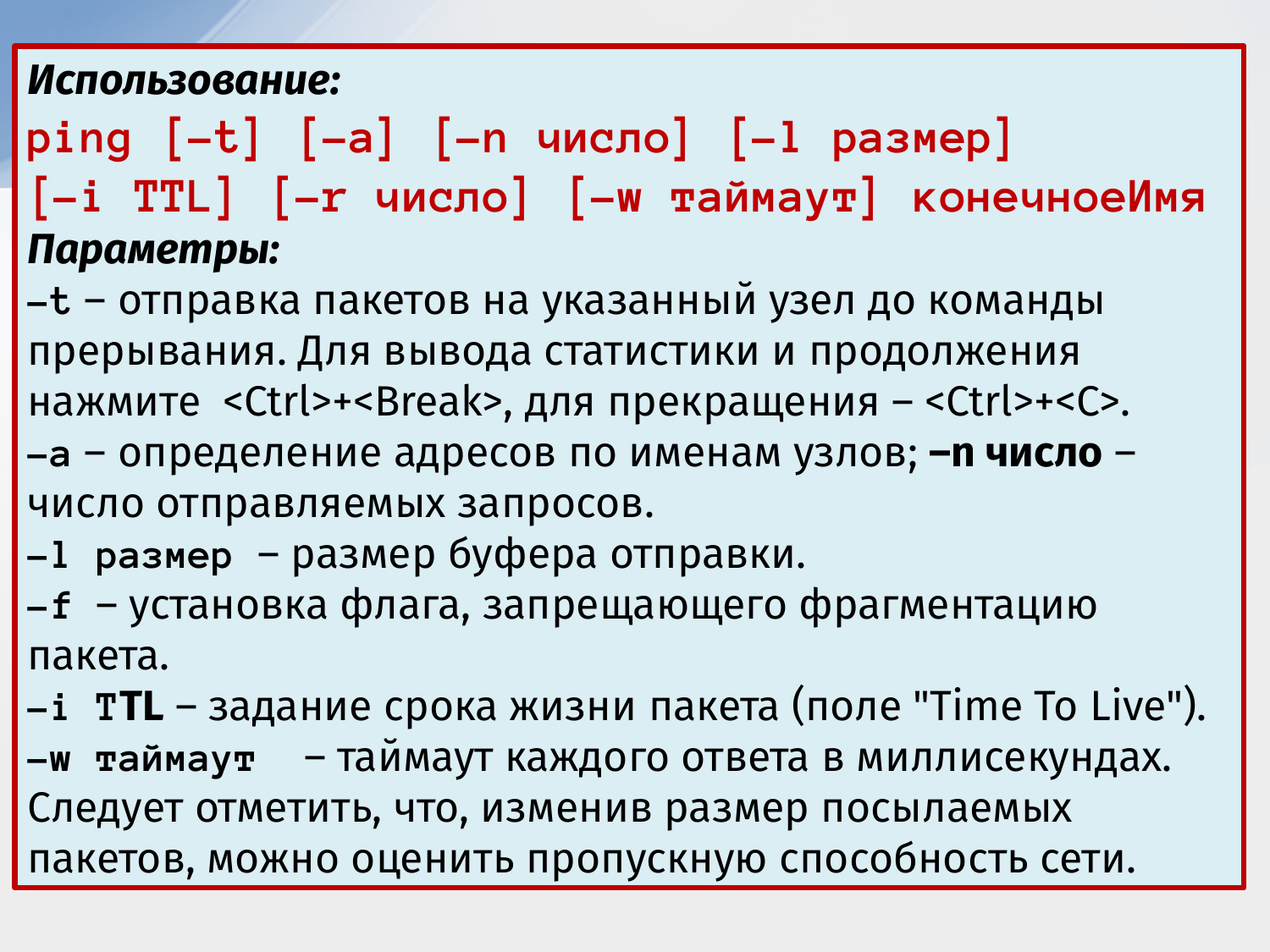

Использование:
ping [–t] [–a] [–n число] [–l размер]      [–i TTL] [–r число] [–w таймаут] конечноеИмя
Параметры:
–t – отправка пакетов на указанный узел до команды прерывания. Для вывода статистики и продолжения нажмите  <Ctrl>+<Break>, для прекращения – <Ctrl>+<C>.
–a – определение адресов по именам узлов; –n число – число отправляемых запросов.
–l размер – размер буфера отправки.
–f  – установка флага, запрещающего фрагментацию пакета.
–i TTL – задание срока жизни пакета (поле "Time To Live").
–w таймаут  – таймаут каждого ответа в миллисекундах.
Следует отметить, что, изменив размер посылаемых пакетов, можно оценить пропускную способность сети.